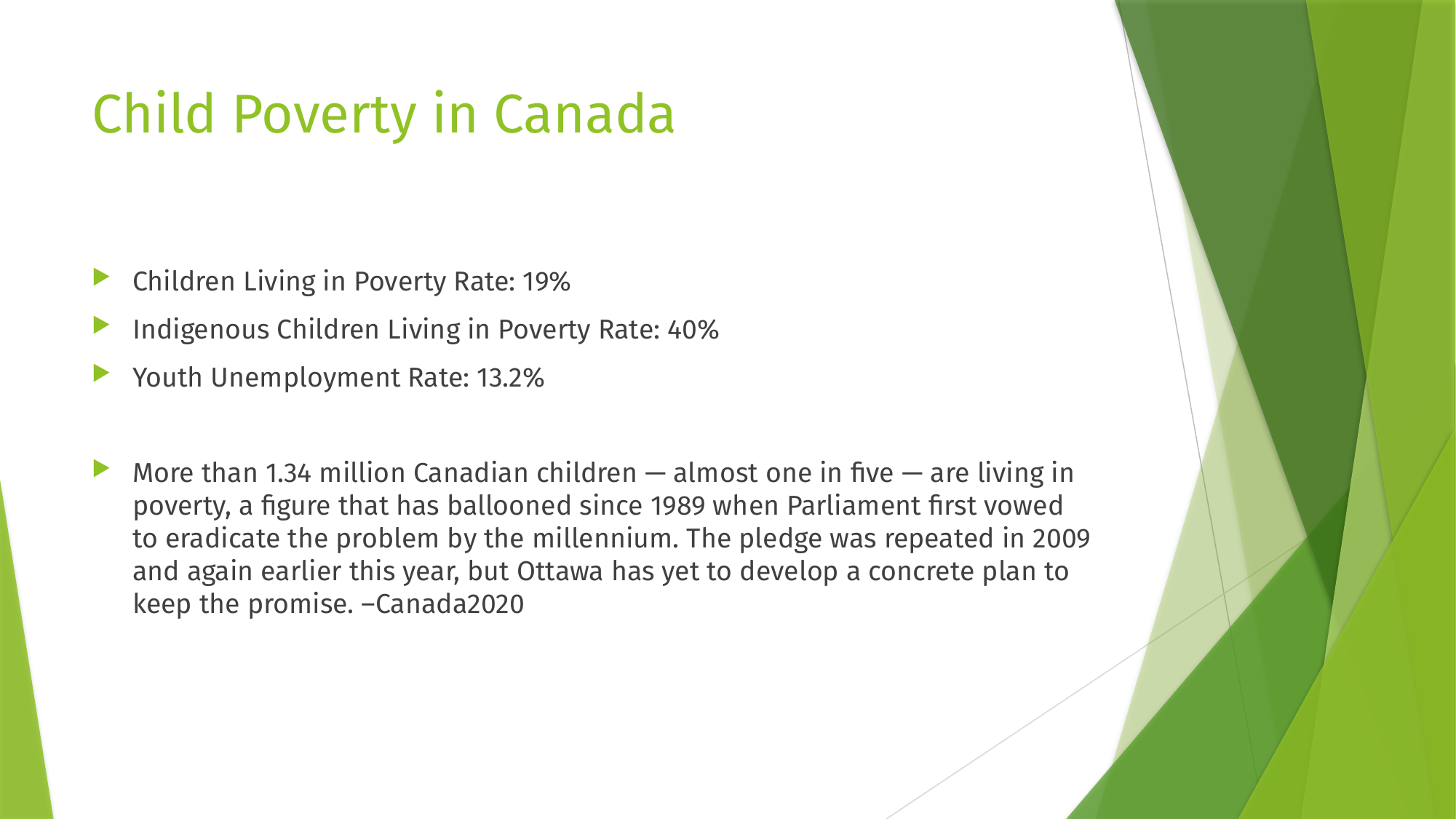

# Child Poverty in Canada
Children Living in Poverty Rate: 19%
Indigenous Children Living in Poverty Rate: 40%
Youth Unemployment Rate: 13.2%

More than 1.34 million Canadian children — almost one in five — are living in poverty, a figure that has ballooned since 1989 when Parliament first vowed to eradicate the problem by the millennium. The pledge was repeated in 2009 and again earlier this year, but Ottawa has yet to develop a concrete plan to keep the promise. –Canada2020